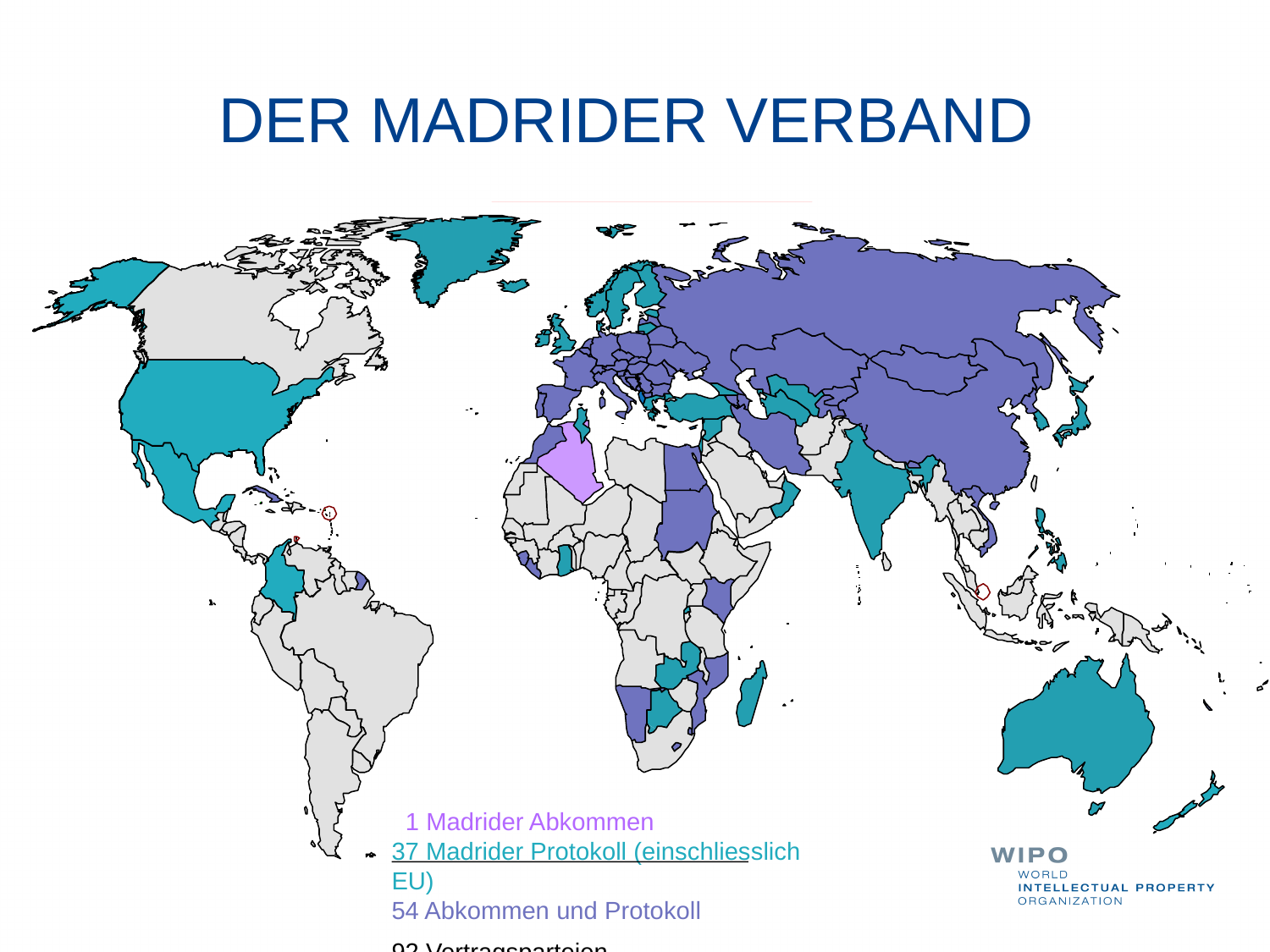

# DER MADRIDER VERBAND

  1 Madrider Abkommen
37 Madrider Protokoll (einschliesslich EU)
54 Abkommen und Protokoll
92 Vertragsparteien